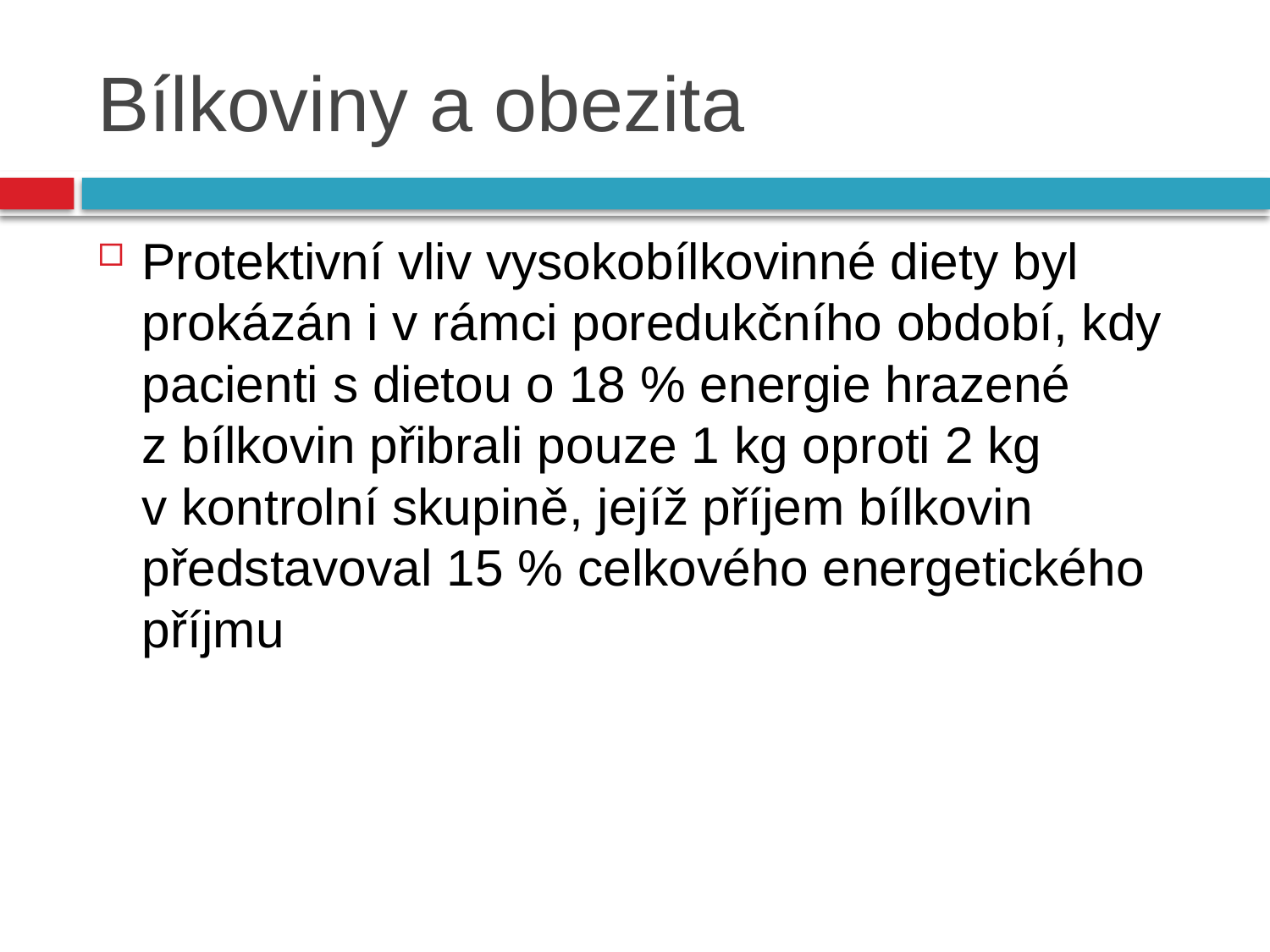

# Bílkoviny a obezita
Protektivní vliv vysokobílkovinné diety byl prokázán i v rámci poredukčního období, kdy pacienti s dietou o 18 % energie hrazené z bílkovin přibrali pouze 1 kg oproti 2 kg v kontrolní skupině, jejíž příjem bílkovin představoval 15 % celkového energetického příjmu